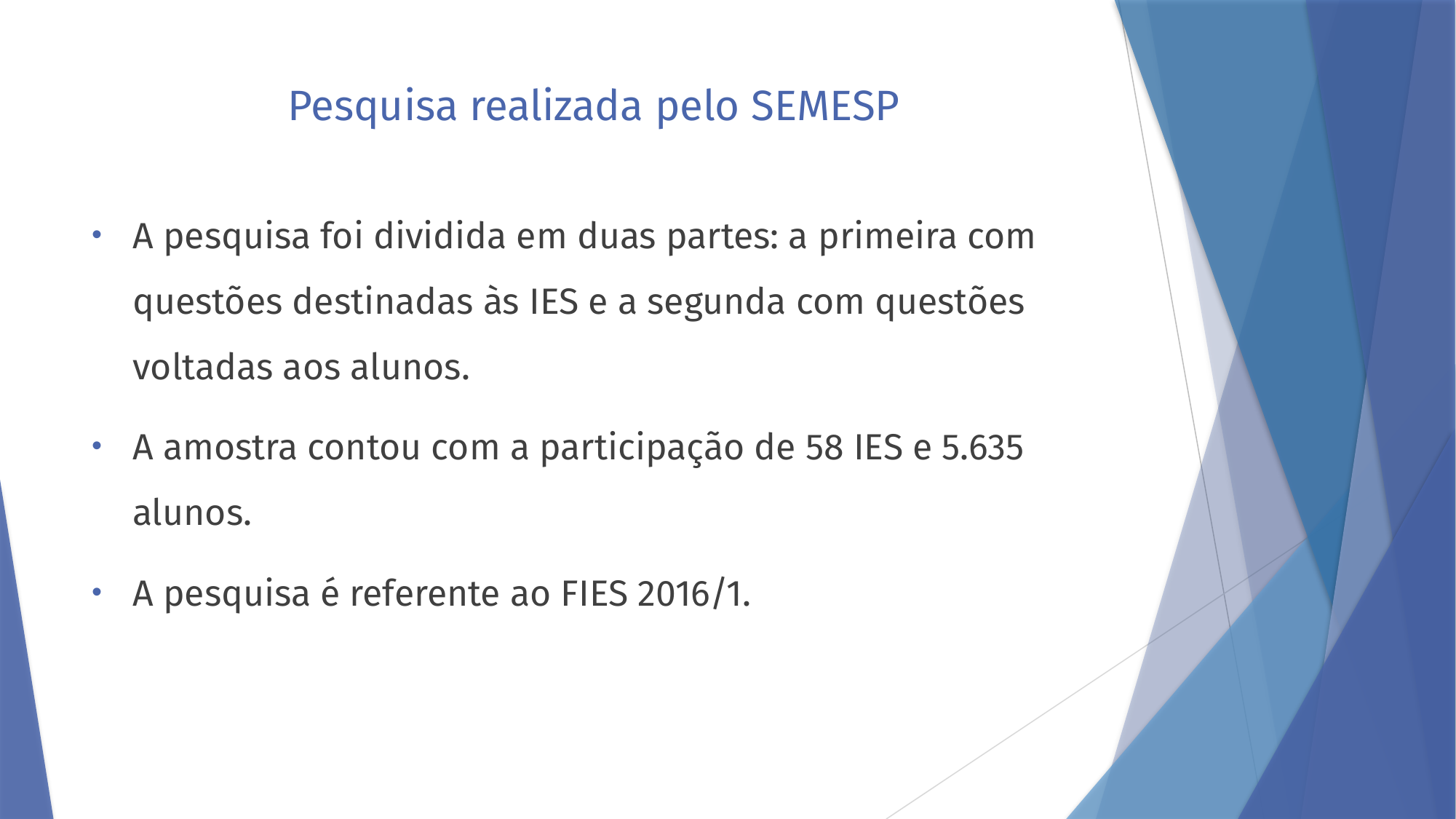

# Pesquisa realizada pelo SEMESP
A pesquisa foi dividida em duas partes: a primeira com questões destinadas às IES e a segunda com questões voltadas aos alunos.
A amostra contou com a participação de 58 IES e 5.635 alunos.
A pesquisa é referente ao FIES 2016/1.